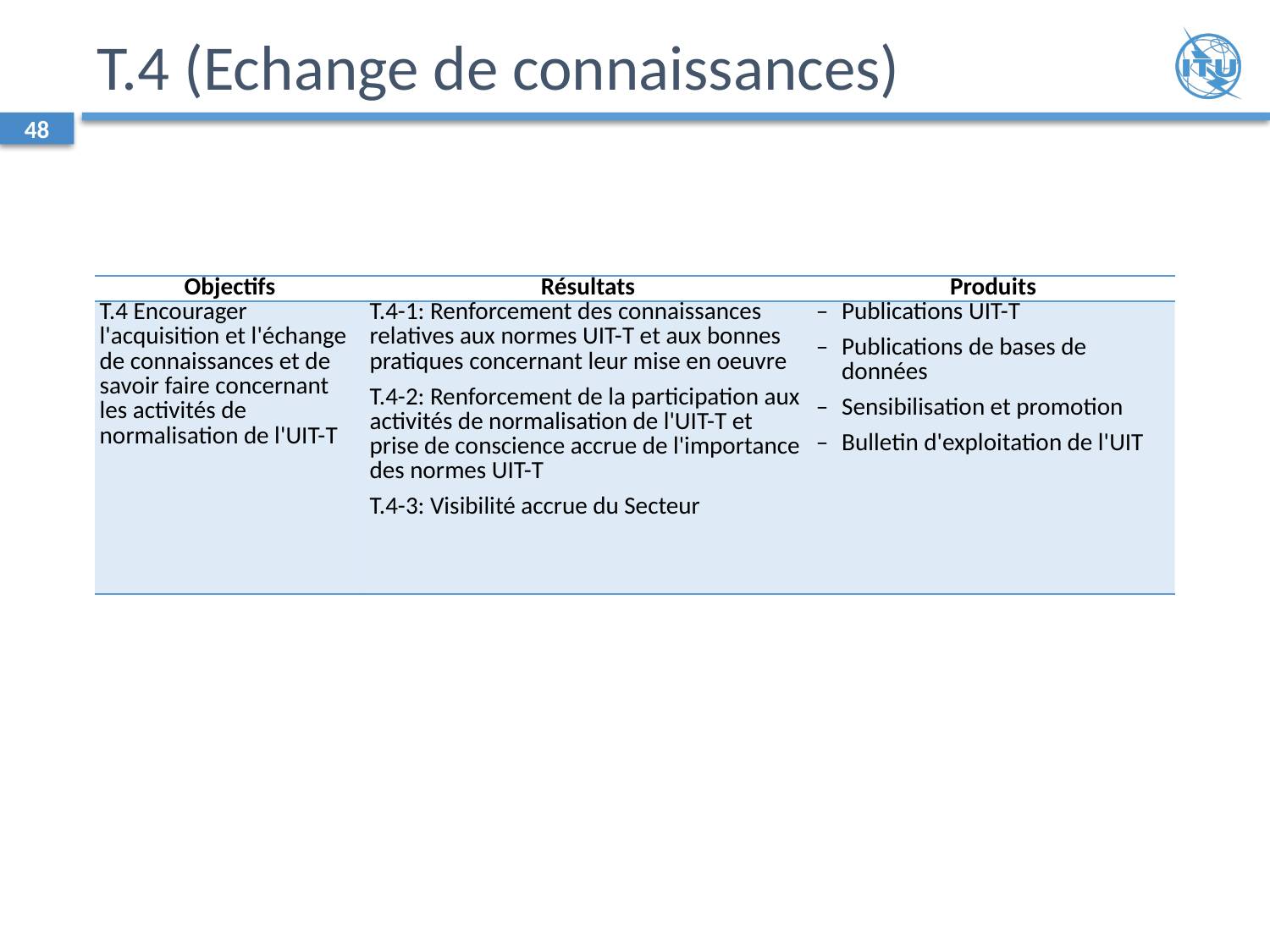

# T.4 (Echange de connaissances)
48
| Objectifs | Résultats | Produits |
| --- | --- | --- |
| T.4 Encourager l'acquisition et l'échange de connaissances et de savoir faire concernant les activités de normalisation de l'UIT-T | T.4-1: Renforcement des connaissances relatives aux normes UIT-T et aux bonnes pratiques concernant leur mise en oeuvre T.4-2: Renforcement de la participation aux activités de normalisation de l'UIT-T et prise de conscience accrue de l'importance des normes UIT-T T.4-3: Visibilité accrue du Secteur | – Publications UIT-T – Publications de bases de données – Sensibilisation et promotion – Bulletin d'exploitation de l'UIT |